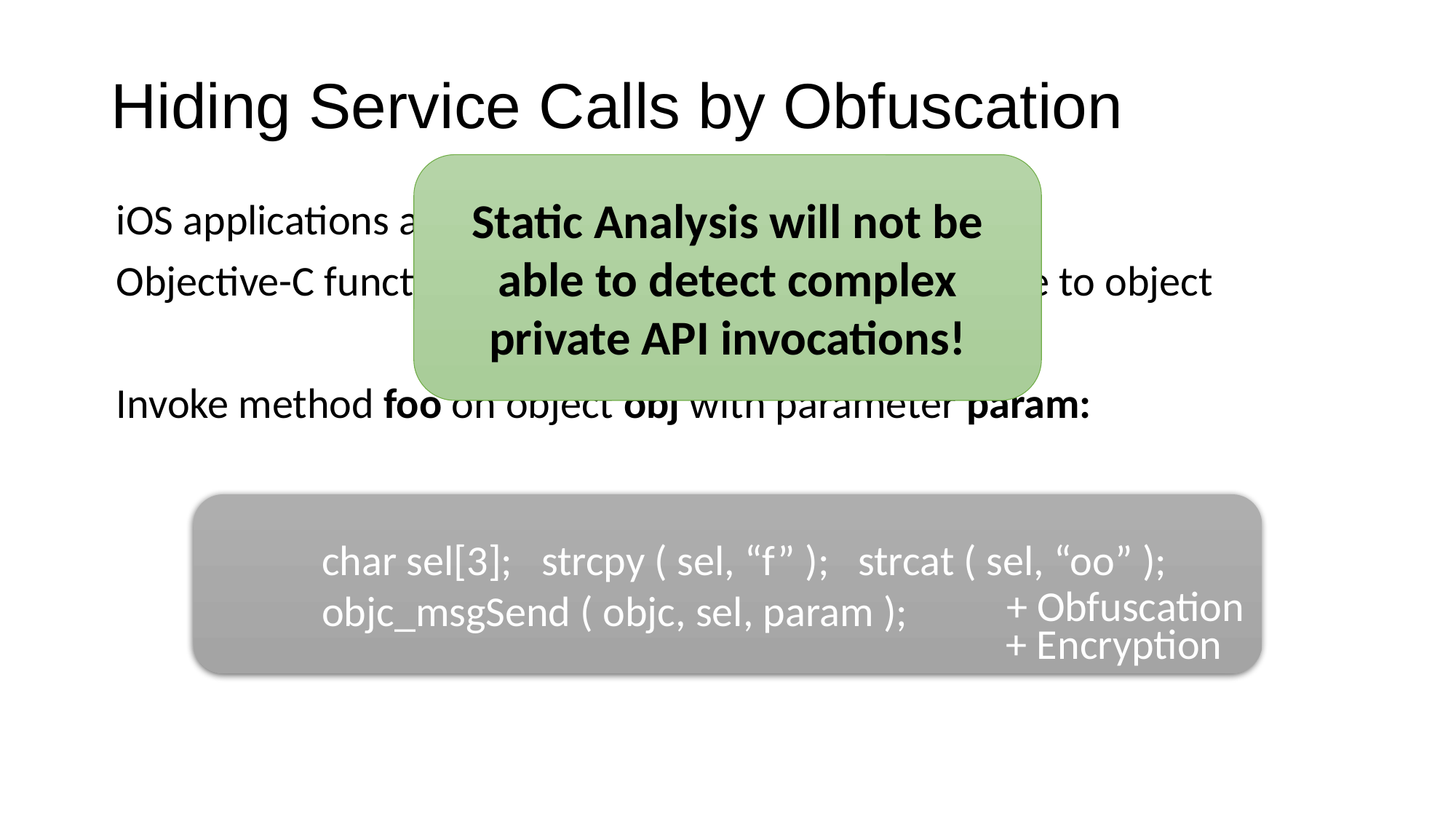

# Hiding Service Calls by Obfuscation
Static Analysis will not be able to detect complex private API invocations!
iOS applications are mostly written in Objective-C  &
Objective-C functions can be called sending a message to object

Invoke method foo on object obj with parameter param:
	char sel[3];   strcpy ( sel, “f” );   strcat ( sel, “oo” );
	objc_msgSend ( objc, sel, param );
+ Obfuscation
+ Encryption